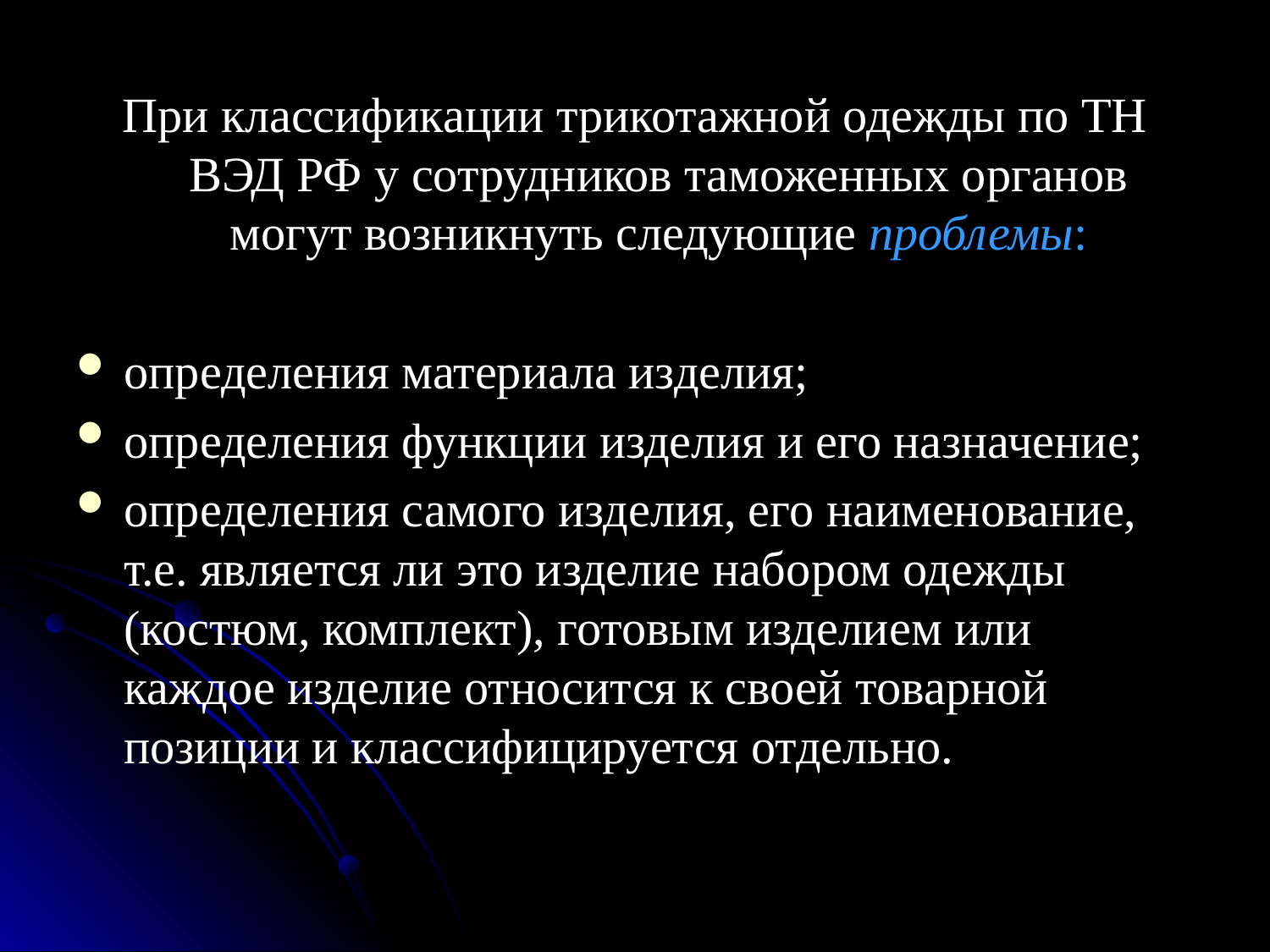

При классификации трикотажной одежды по ТН ВЭД РФ у сотрудников таможенных органов могут возникнуть следующие проблемы:

определения материала изделия;
определения функции изделия и его назначение;
определения самого изделия, его наименование, т.е. является ли это изделие набором одежды (костюм, комплект), готовым изделием или каждое изделие относится к своей товарной позиции и классифицируется отдельно.